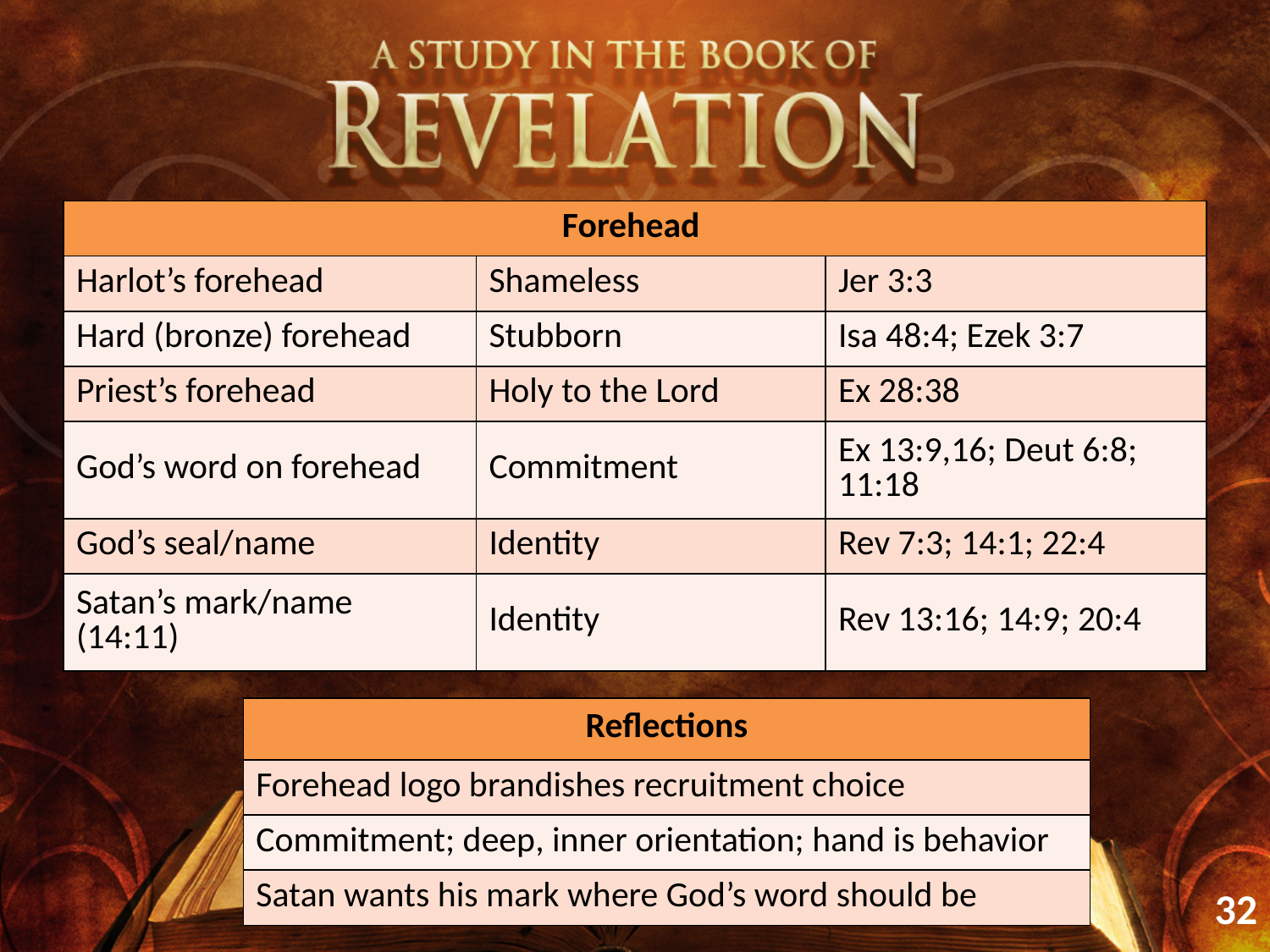

| Forehead |  |  |
| --- | --- | --- |
| Harlot’s forehead | Shameless | Jer 3:3 |
| Hard (bronze) forehead | Stubborn | Isa 48:4; Ezek 3:7 |
| Priest’s forehead | Holy to the Lord | Ex 28:38 |
| God’s word on forehead | Commitment | Ex 13:9,16; Deut 6:8; 11:18 |
| God’s seal/name | Identity | Rev 7:3; 14:1; 22:4 |
| Satan’s mark/name (14:11) | Identity | Rev 13:16; 14:9; 20:4 |
| Reflections |
| --- |
| Forehead logo brandishes recruitment choice |
| Commitment; deep, inner orientation; hand is behavior |
| Satan wants his mark where God’s word should be |
32